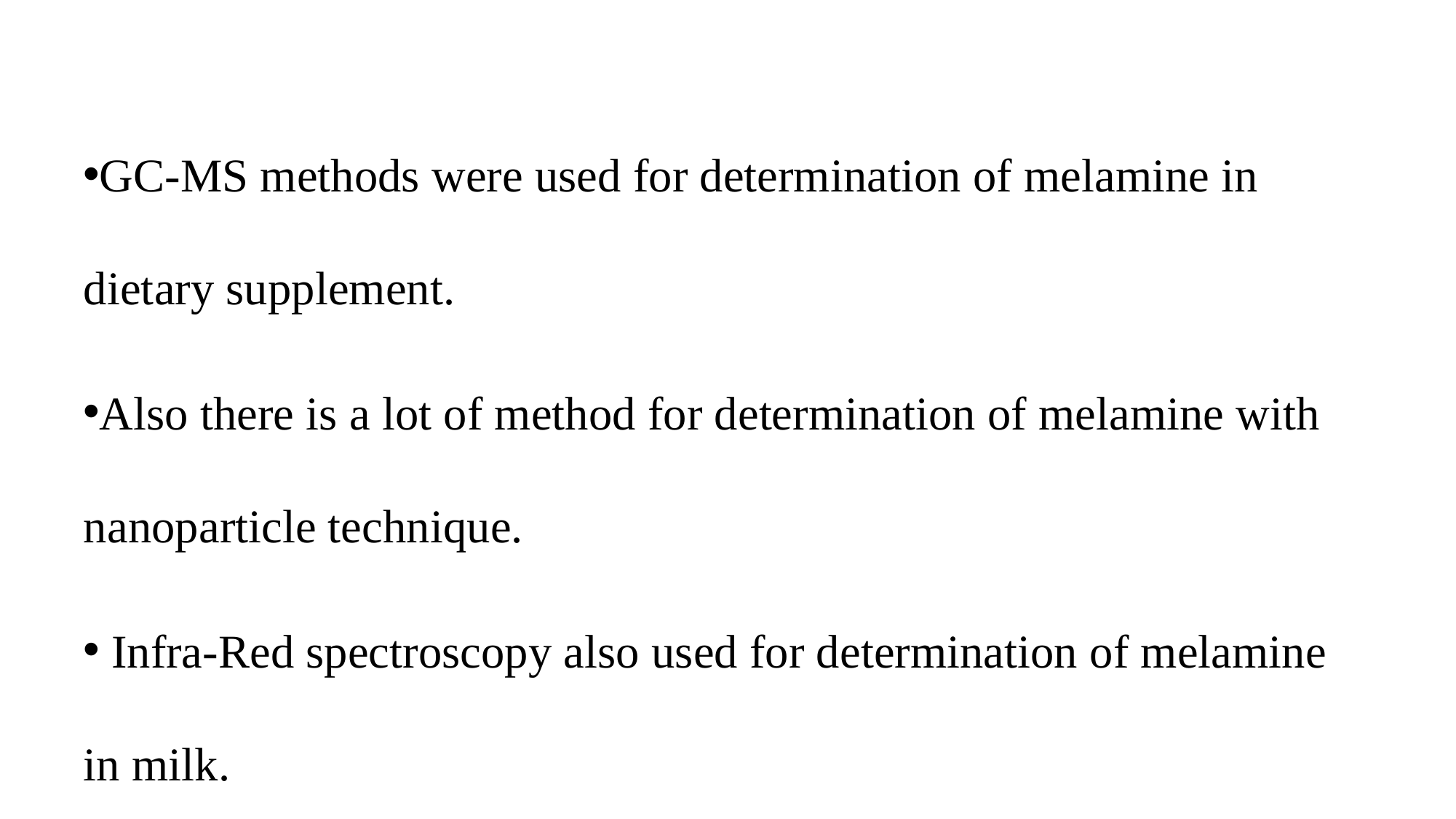

GC-MS methods were used for determination of melamine in dietary supplement.
Also there is a lot of method for determination of melamine with nanoparticle technique.
 Infra-Red spectroscopy also used for determination of melamine in milk.